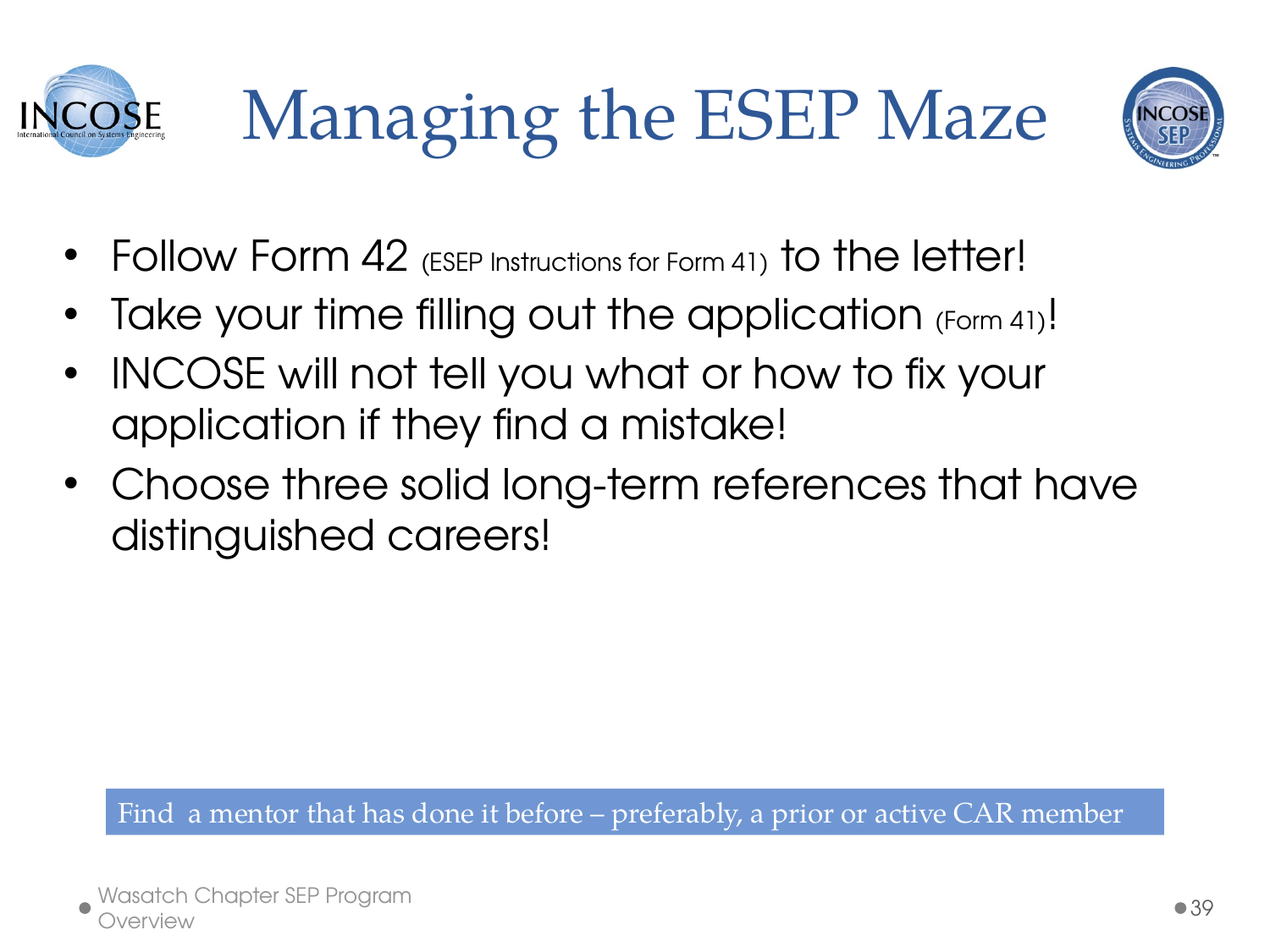

# Managing the ESEP Maze
Follow Form 42 (ESEP Instructions for Form 41) to the letter!
Take your time filling out the application (Form 41)!
INCOSE will not tell you what or how to fix your application if they find a mistake!
Choose three solid long-term references that have distinguished careers!
Find  a mentor that has done it before – preferably, a prior or active CAR member
Wasatch Chapter SEP Program Overview
39